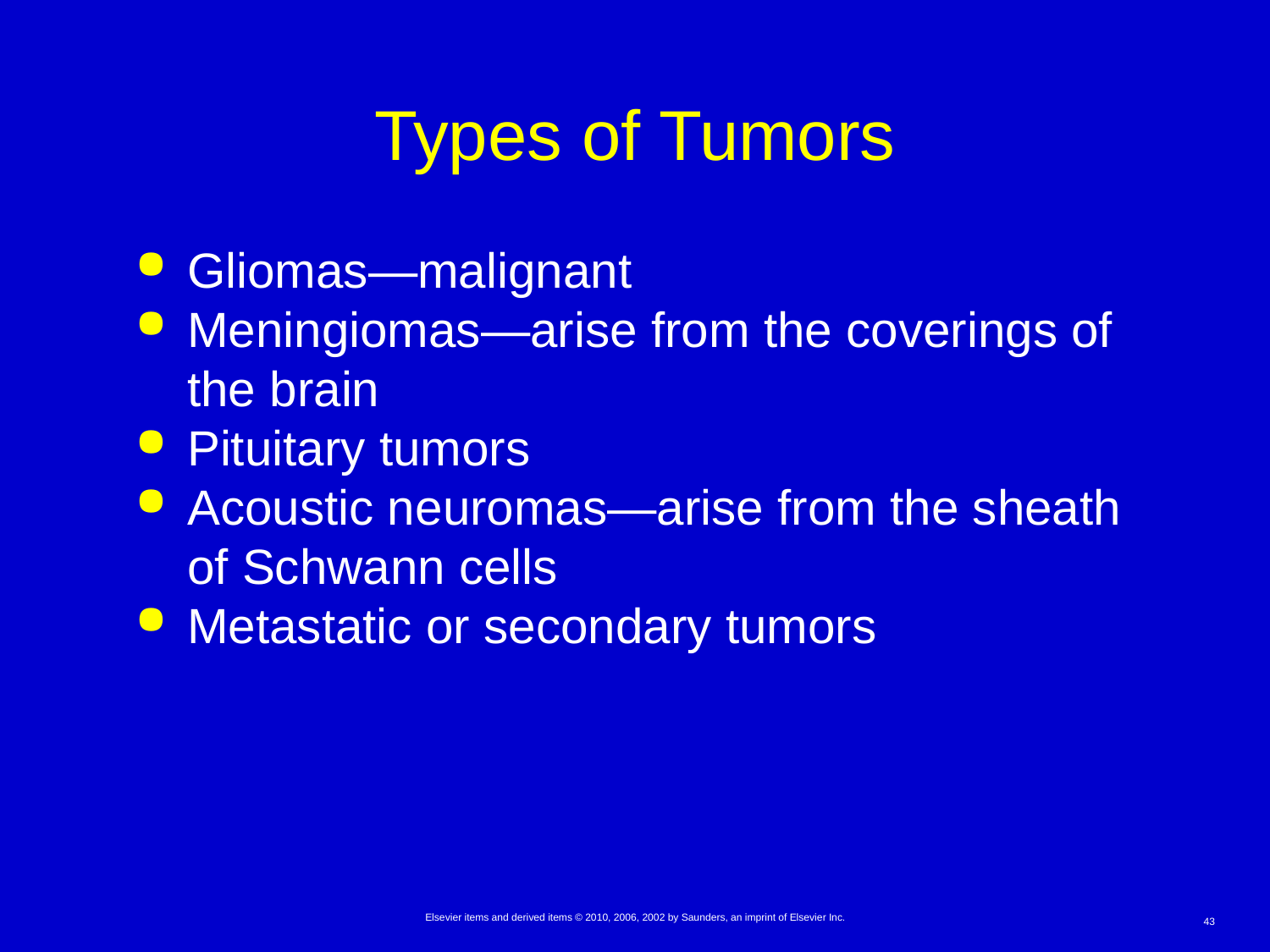

# Types of Tumors
Gliomas—malignant
Meningiomas—arise from the coverings of the brain
Pituitary tumors
Acoustic neuromas—arise from the sheath of Schwann cells
Metastatic or secondary tumors